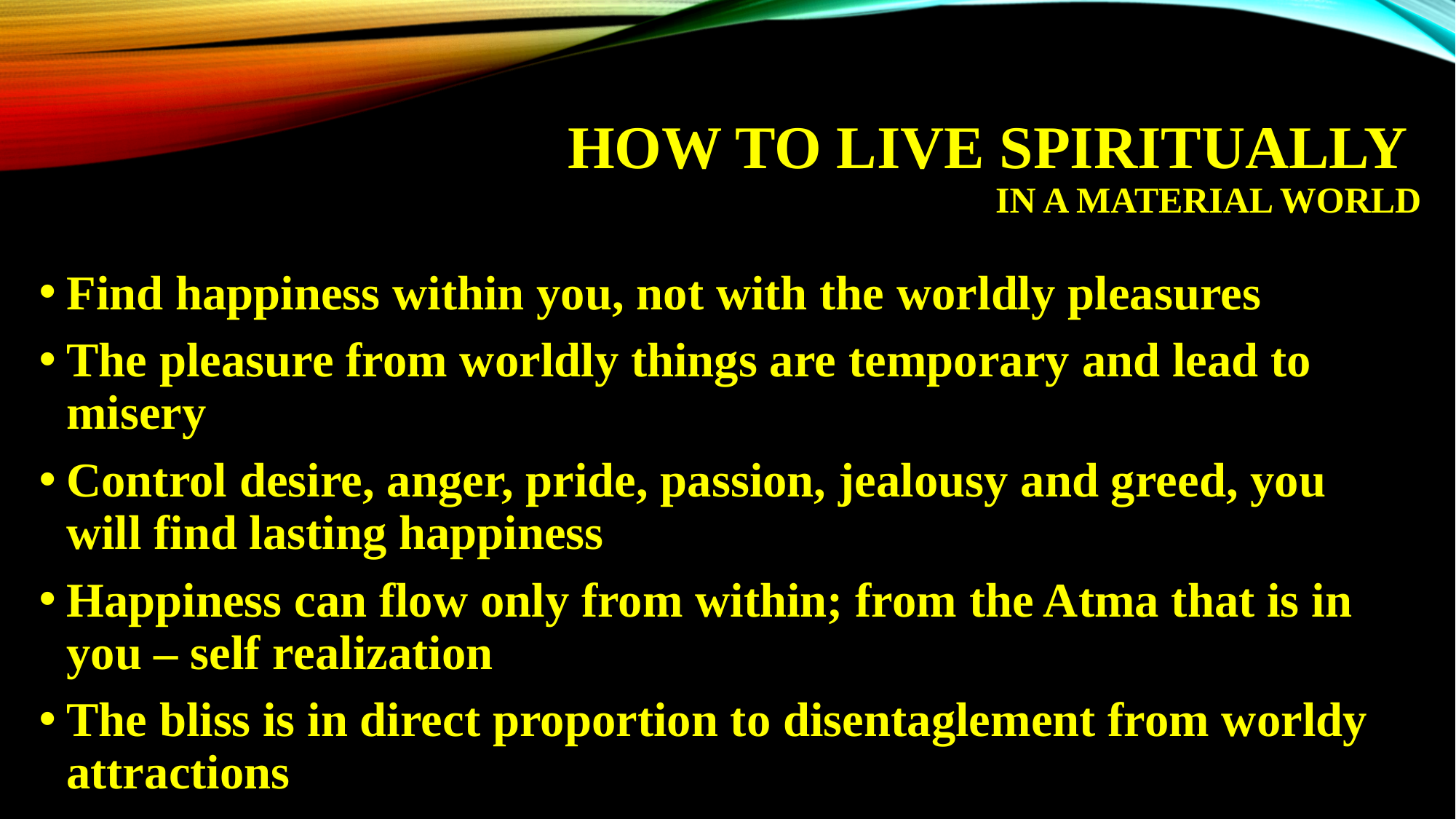

# How to live spiritually in a material world
Find happiness within you, not with the worldly pleasures
The pleasure from worldly things are temporary and lead to misery
Control desire, anger, pride, passion, jealousy and greed, you will find lasting happiness
Happiness can flow only from within; from the Atma that is in you – self realization
The bliss is in direct proportion to disentaglement from worldy attractions